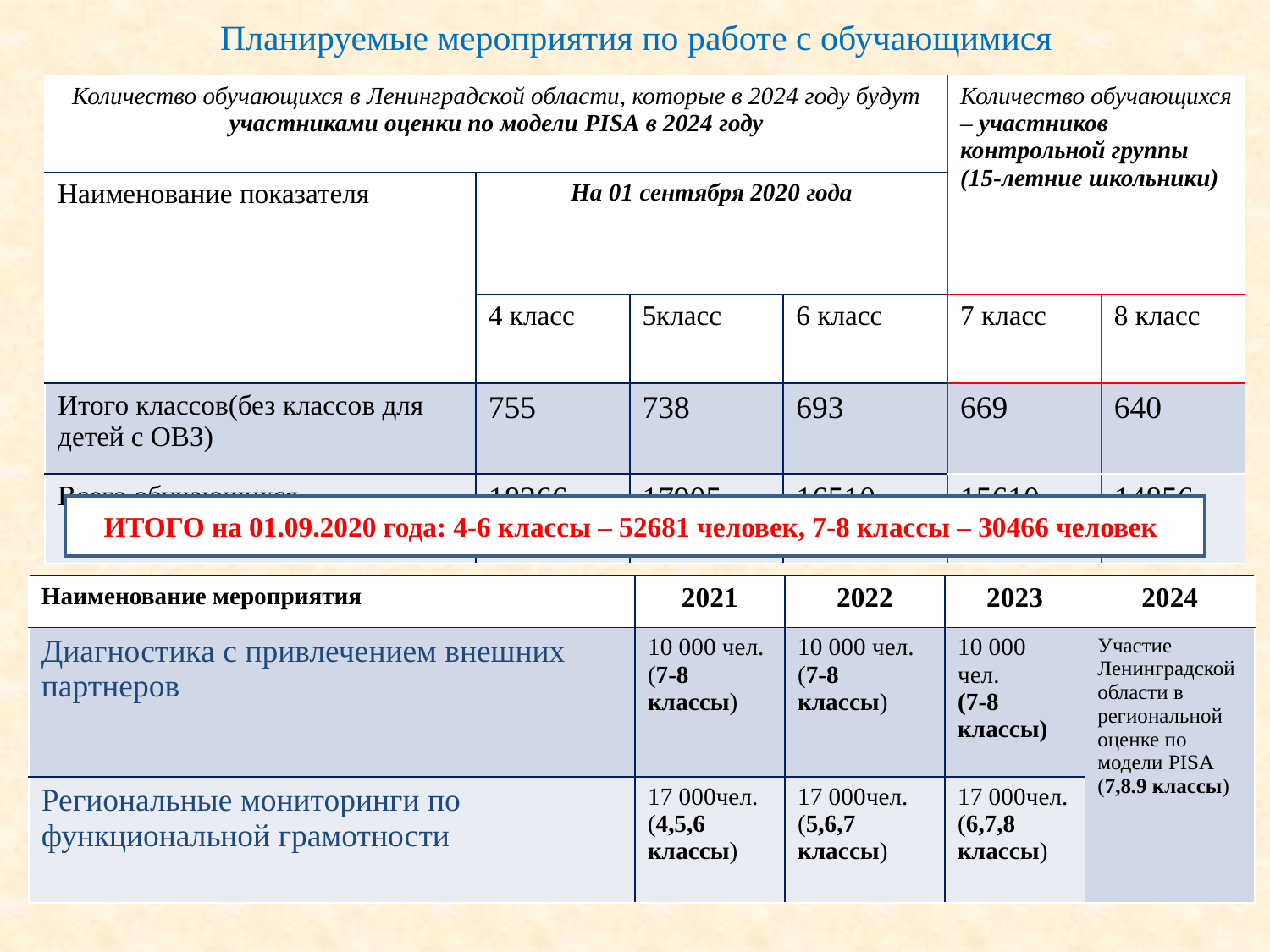

# Планируемые мероприятия по работе с обучающимися
| Количество обучающихся в Ленинградской области, которые в 2024 году будут участниками оценки по модели PISA в 2024 году |  |  |  | Количество обучающихся – участников контрольной группы (15-летние школьники) |  |
| --- | --- | --- | --- | --- | --- |
| Наименование показателя | На 01 сентября 2020 года |  |  |  |  |
|  | 4 класс | 5класс | 6 класс | 7 класс | 8 класс |
| Итого классов(без классов для детей с ОВЗ) | 755 | 738 | 693 | 669 | 640 |
| Всего обучающихся | 18266 | 17905 | 16510 | 15610 | 14856 |
ИТОГО на 01.09.2020 года: 4-6 классы – 52681 человек, 7-8 классы – 30466 человек
| Наименование мероприятия | 2021 | 2022 | 2023 | 2024 |
| --- | --- | --- | --- | --- |
| Диагностика с привлечением внешних партнеров | 10 000 чел. (7-8 классы) | 10 000 чел. (7-8 классы) | 10 000 чел. (7-8 классы) | Участие Ленинградской области в региональной оценке по модели PISA (7,8.9 классы) |
| Региональные мониторинги по функциональной грамотности | 17 000чел. (4,5,6 классы) | 17 000чел. (5,6,7 классы) | 17 000чел. (6,7,8 классы) |  |